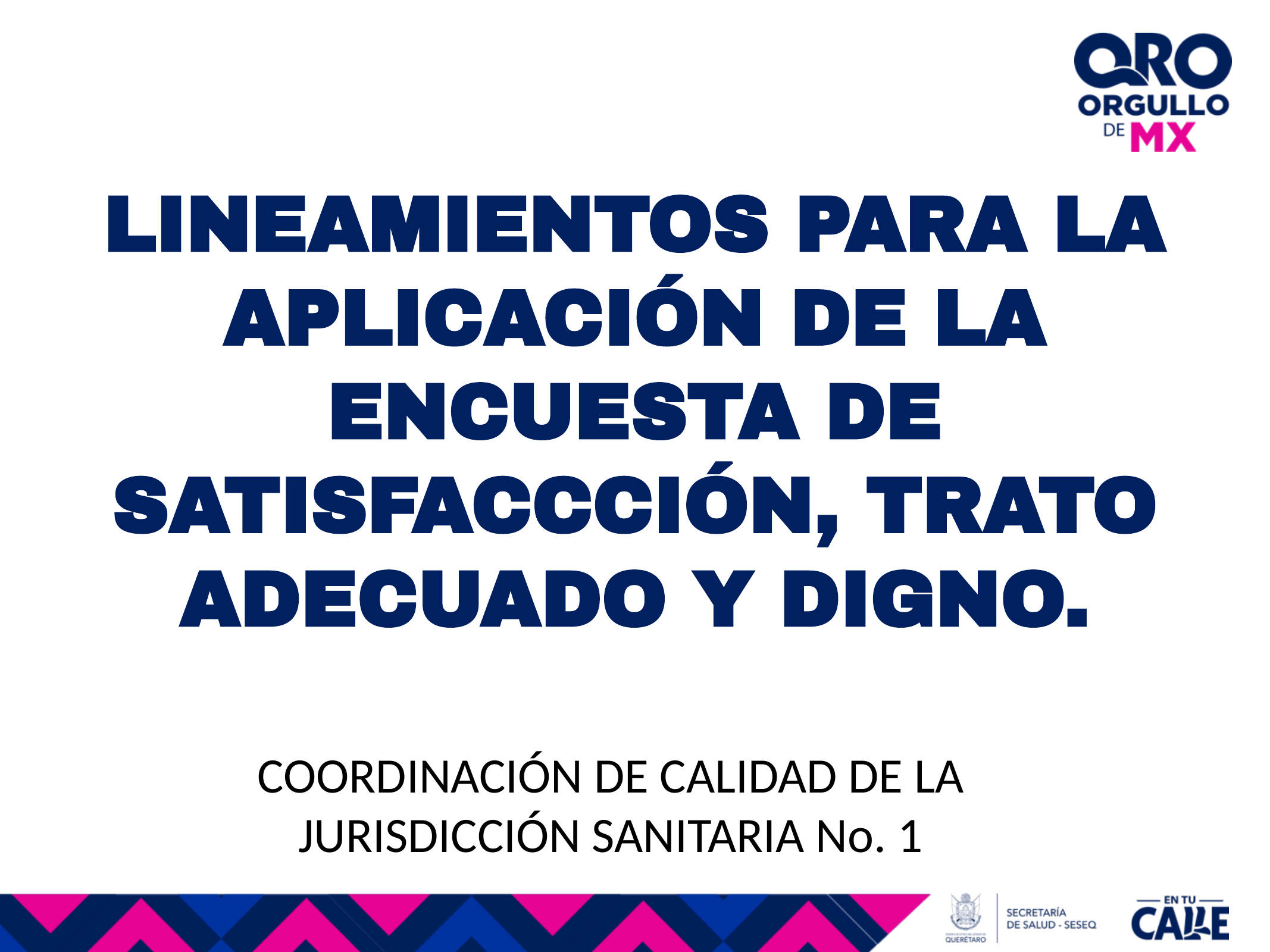

# LINEAMIENTOS PARA LA APLICACIÓN DE LA ENCUESTA DE SATISFACCCIÓN, TRATO ADECUADO Y DIGNO. -ESTAD-
COORDINACIÓN DE CALIDAD DE LA JURISDICCIÓN SANITARIA No. 1